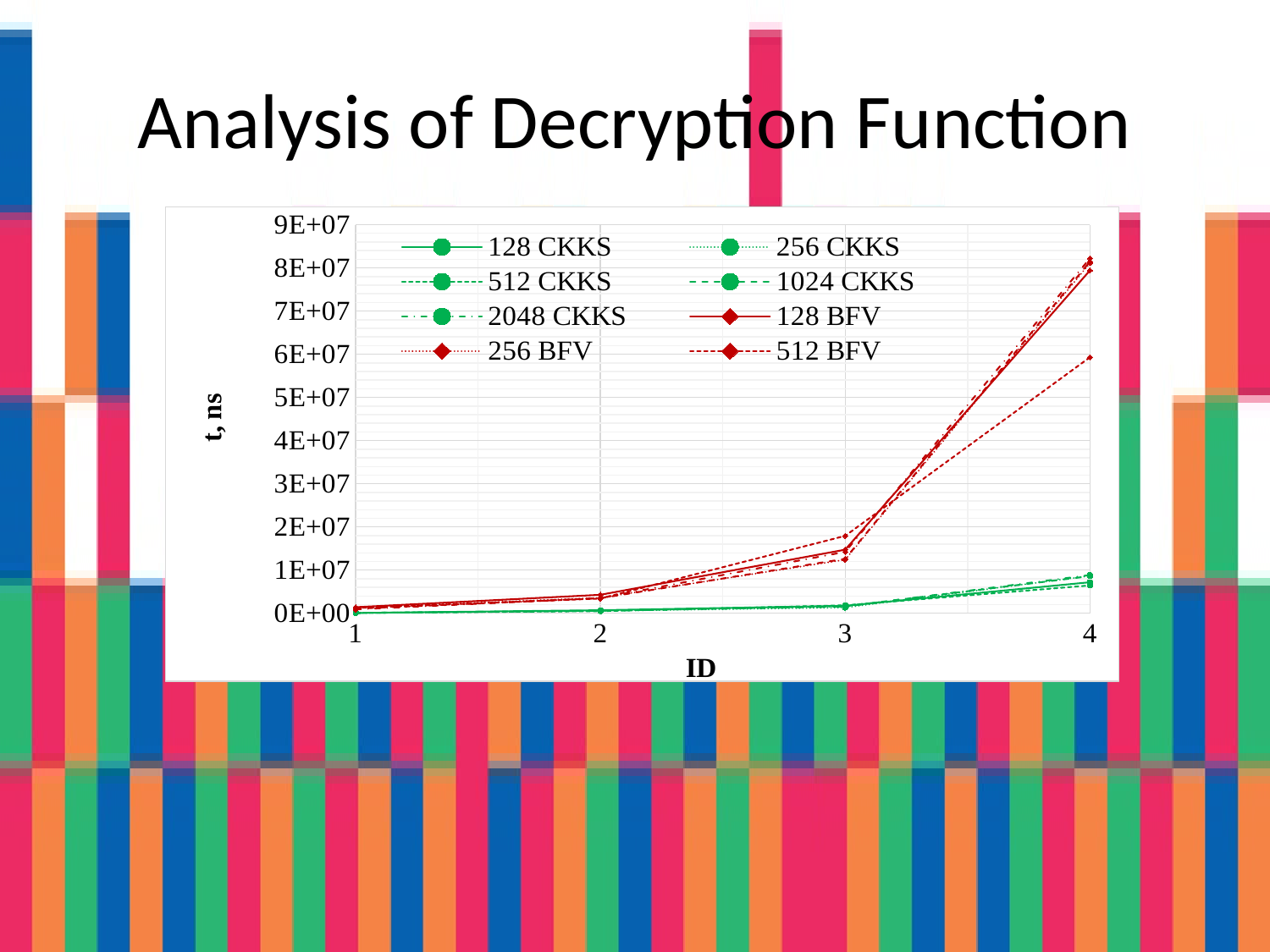

# Analysis of Decryption Function

### Chart

| Category |  |  |  |  |  |  |  |  |  |  |
|---|---|---|---|---|---|---|---|---|---|---|